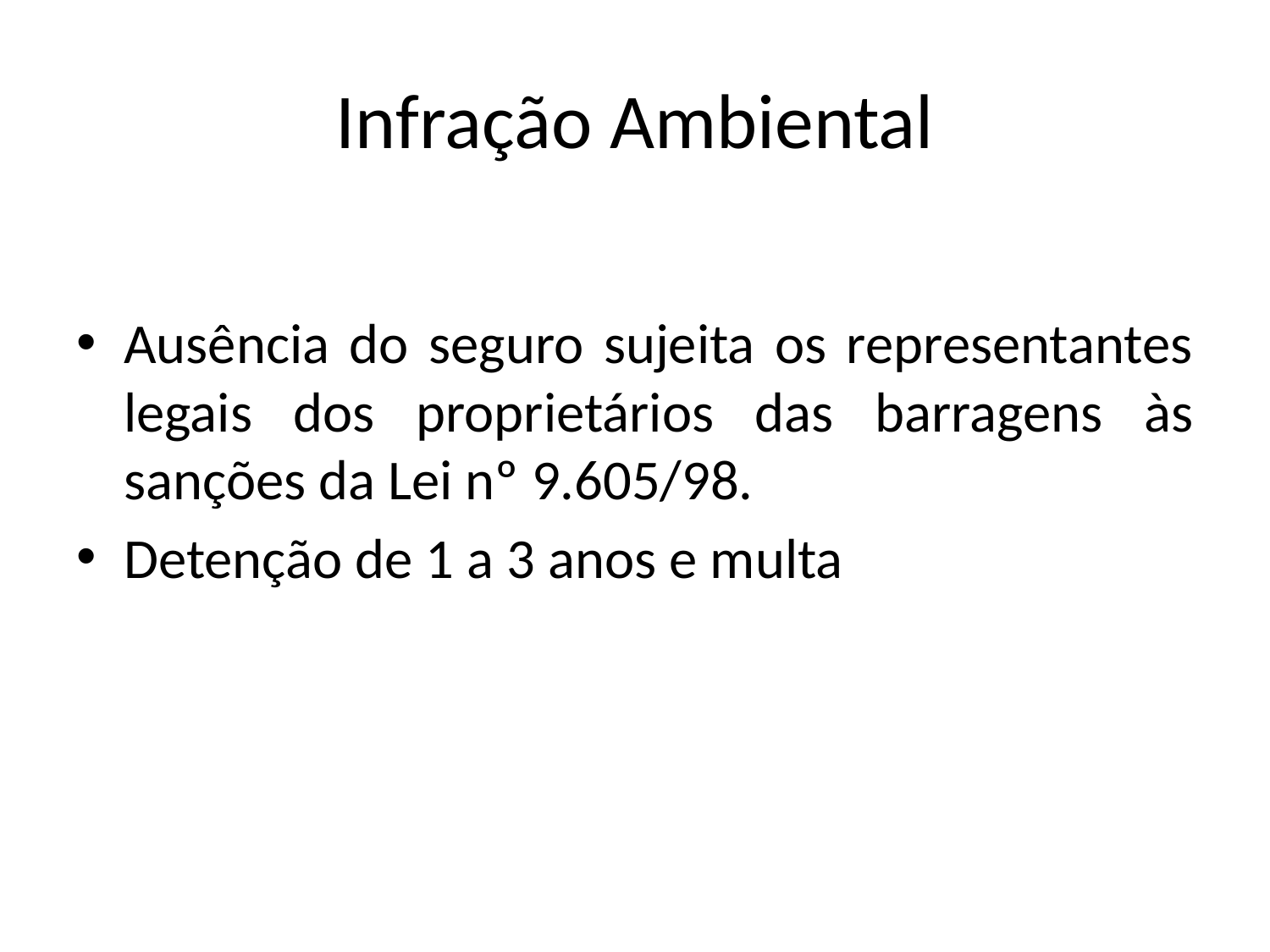

# Infração Ambiental

Ausência do seguro sujeita os representantes legais dos proprietários das barragens às sanções da Lei nº 9.605/98.
Detenção de 1 a 3 anos e multa